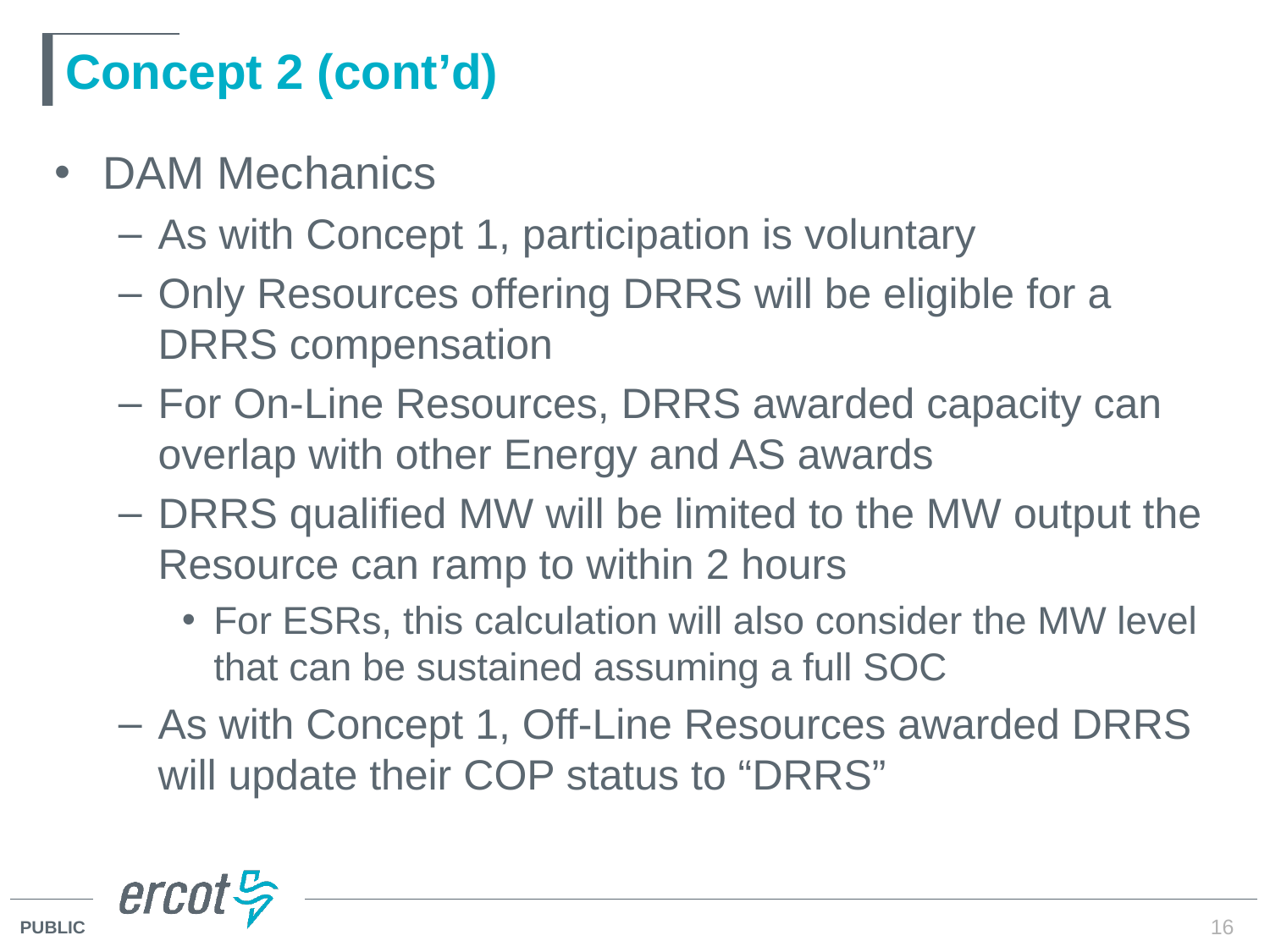

# Concept 2 (cont’d)
DAM Mechanics
As with Concept 1, participation is voluntary
Only Resources offering DRRS will be eligible for a DRRS compensation
For On-Line Resources, DRRS awarded capacity can overlap with other Energy and AS awards
DRRS qualified MW will be limited to the MW output the Resource can ramp to within 2 hours
For ESRs, this calculation will also consider the MW level that can be sustained assuming a full SOC
As with Concept 1, Off-Line Resources awarded DRRS will update their COP status to “DRRS”
16